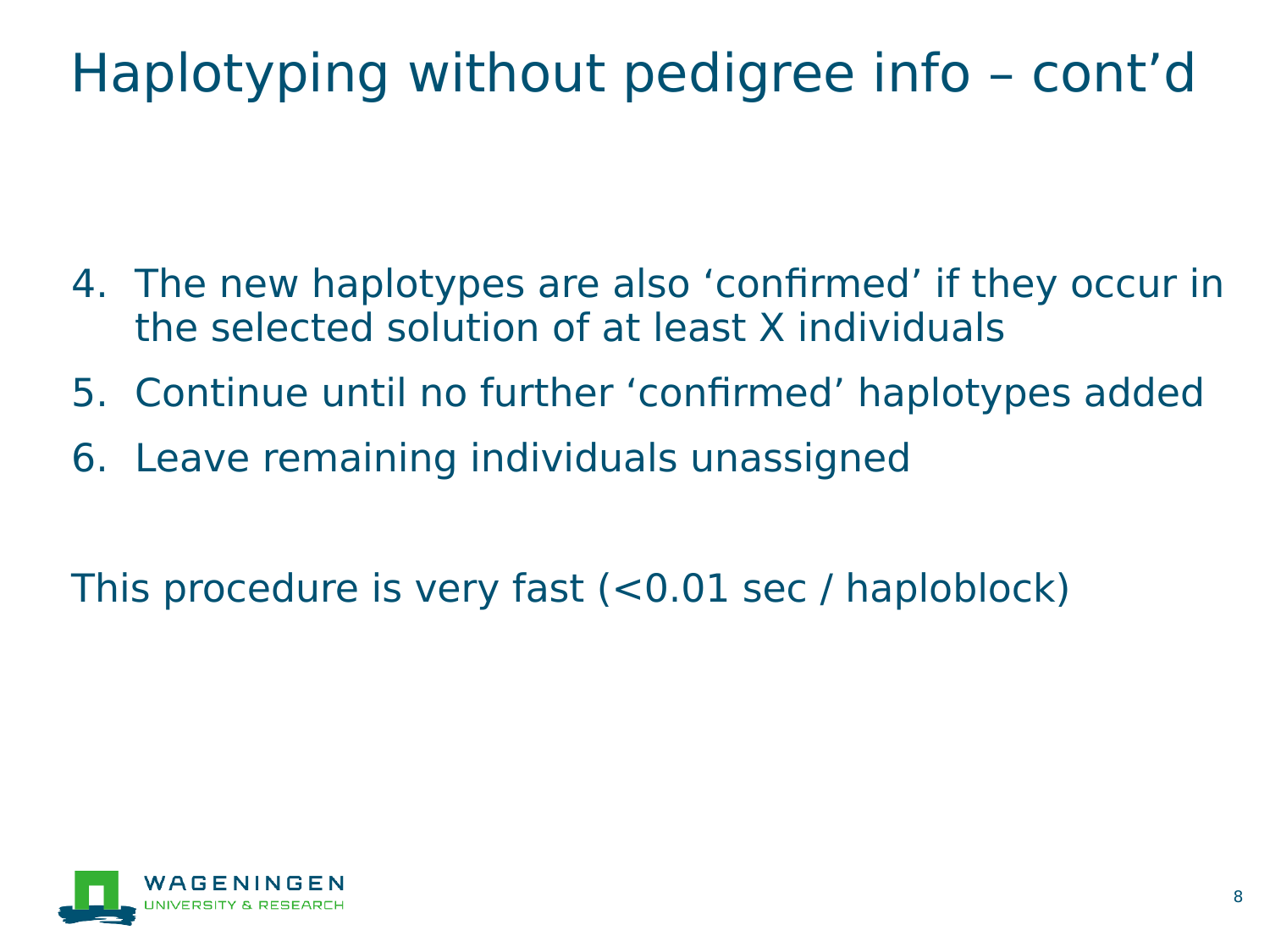

# Haplotyping without pedigree info – cont’d
The new haplotypes are also ‘confirmed’ if they occur in the selected solution of at least X individuals
Continue until no further ‘confirmed’ haplotypes added
Leave remaining individuals unassigned

This procedure is very fast (<0.01 sec / haploblock)

8